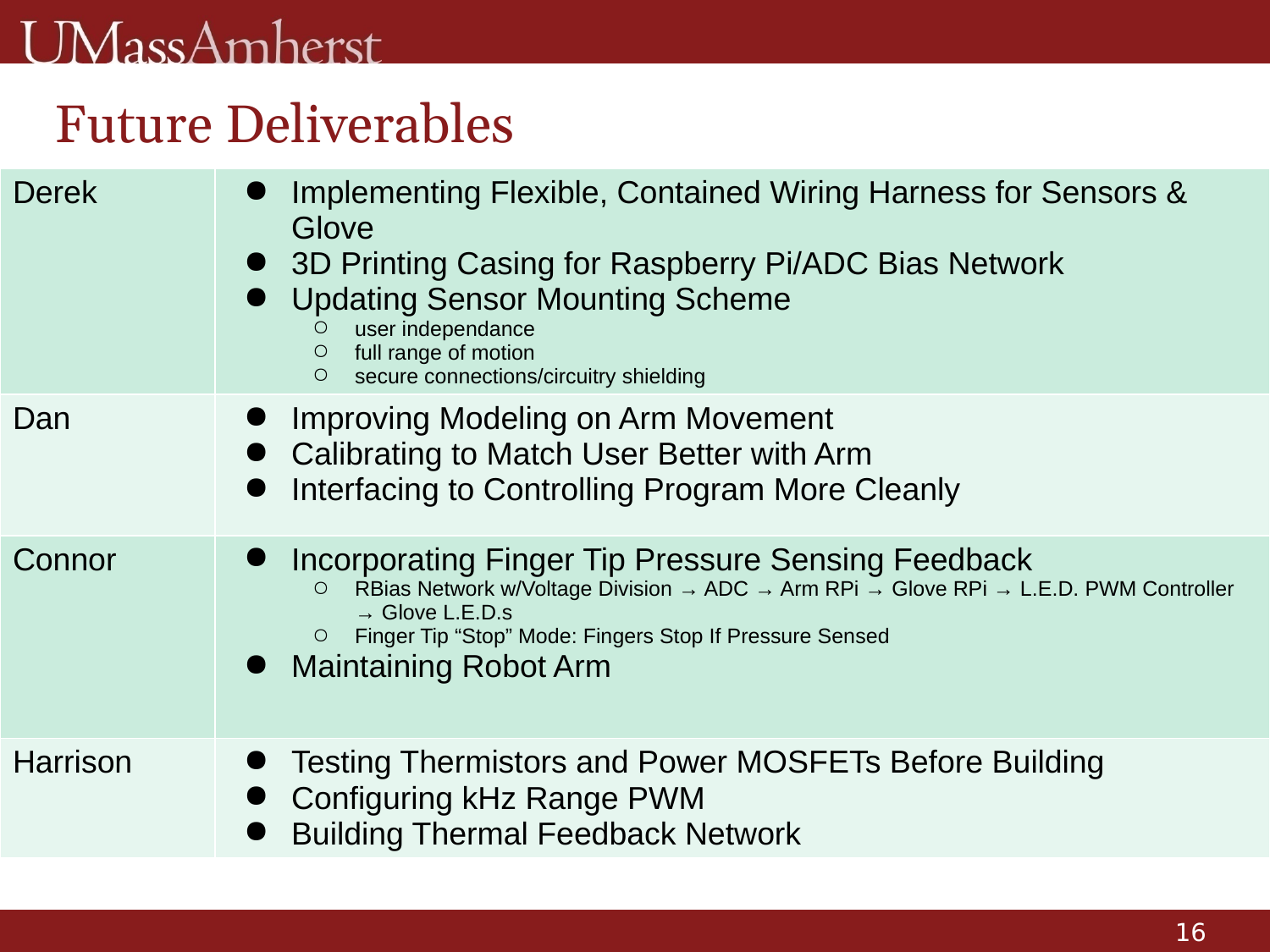

# Future Deliverables
| Derek | Implementing Flexible, Contained Wiring Harness for Sensors & Glove 3D Printing Casing for Raspberry Pi/ADC Bias Network Updating Sensor Mounting Scheme user independance full range of motion secure connections/circuitry shielding |
| --- | --- |
| Dan | Improving Modeling on Arm Movement Calibrating to Match User Better with Arm Interfacing to Controlling Program More Cleanly |
| Connor | Incorporating Finger Tip Pressure Sensing Feedback RBias Network w/Voltage Division → ADC → Arm RPi → Glove RPi → L.E.D. PWM Controller → Glove L.E.D.s Finger Tip “Stop” Mode: Fingers Stop If Pressure Sensed Maintaining Robot Arm |
| Harrison | Testing Thermistors and Power MOSFETs Before Building Configuring kHz Range PWM Building Thermal Feedback Network |